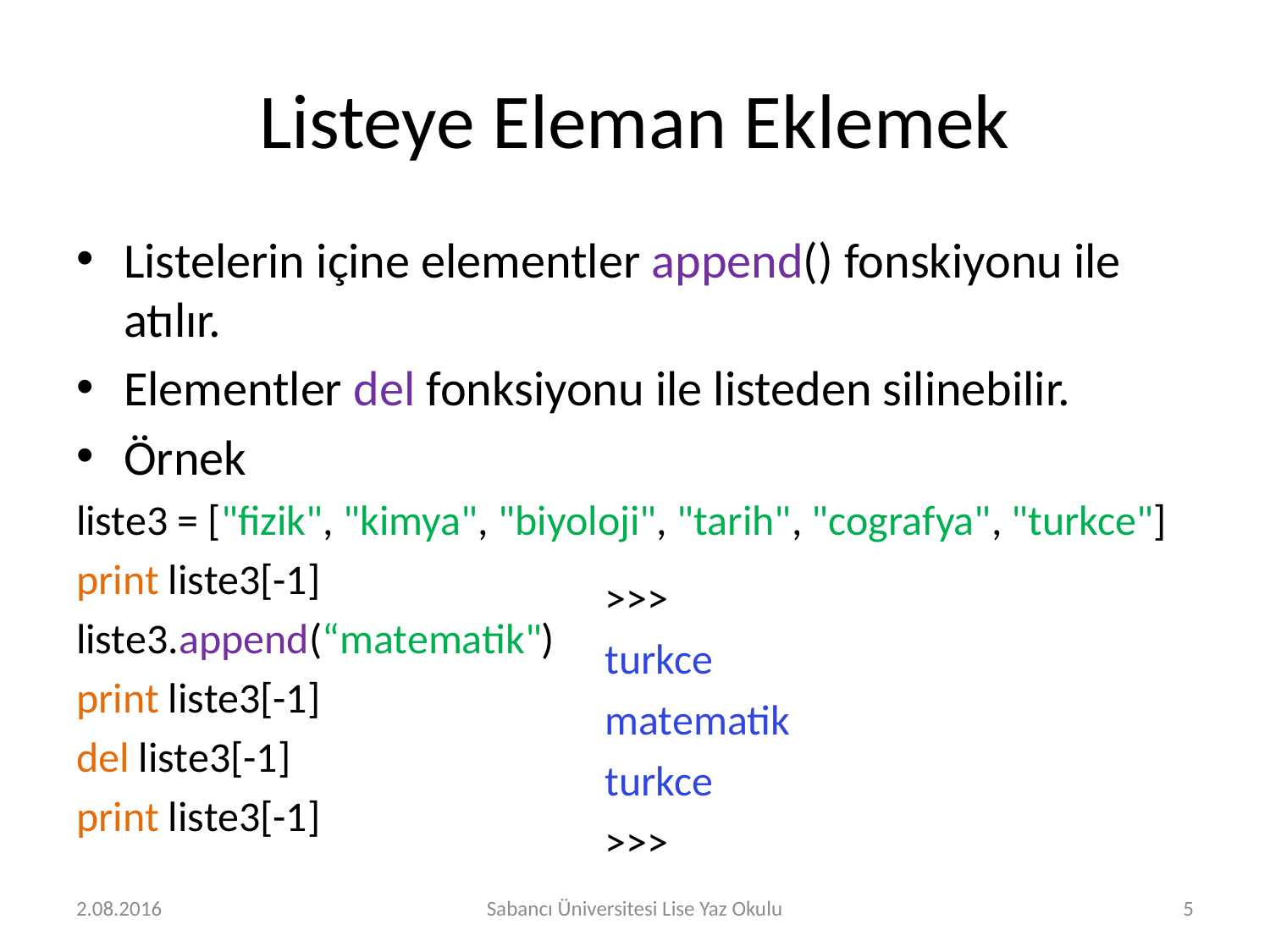

# Listeye Eleman Eklemek
Listelerin içine elementler append() fonskiyonu ile atılır.
Elementler del fonksiyonu ile listeden silinebilir.
Örnek
liste3 = ["fizik", "kimya", "biyoloji", "tarih", "cografya", "turkce"]
print liste3[-1]
liste3.append(“matematik")
print liste3[-1]
del liste3[-1]
print liste3[-1]
>>>
turkce
matematik
turkce
>>>
2.08.2016
Sabancı Üniversitesi Lise Yaz Okulu
5